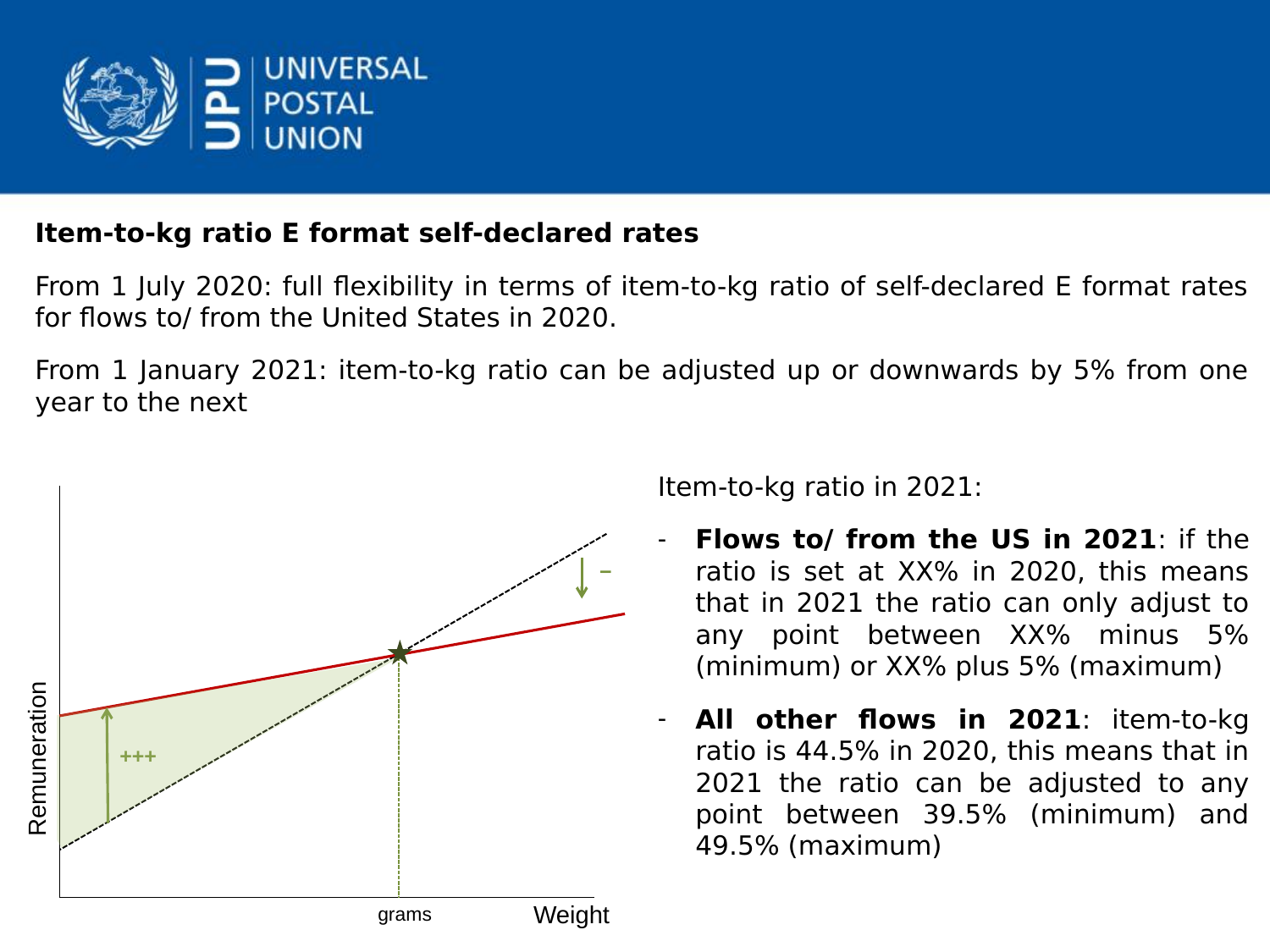

Item-to-kg ratio E format self-declared rates
From 1 July 2020: full flexibility in terms of item-to-kg ratio of self-declared E format rates for flows to/ from the United States in 2020.
From 1 January 2021: item-to-kg ratio can be adjusted up or downwards by 5% from one year to the next

Item-to-kg ratio in 2021:
Flows to/ from the US in 2021: if the ratio is set at XX% in 2020, this means that in 2021 the ratio can only adjust to any point between XX% minus 5% (minimum) or XX% plus 5% (maximum)
All other flows in 2021: item-to-kg ratio is 44.5% in 2020, this means that in 2021 the ratio can be adjusted to any point between 39.5% (minimum) and 49.5% (maximum)
−

+++
Remuneration

Weight
 grams